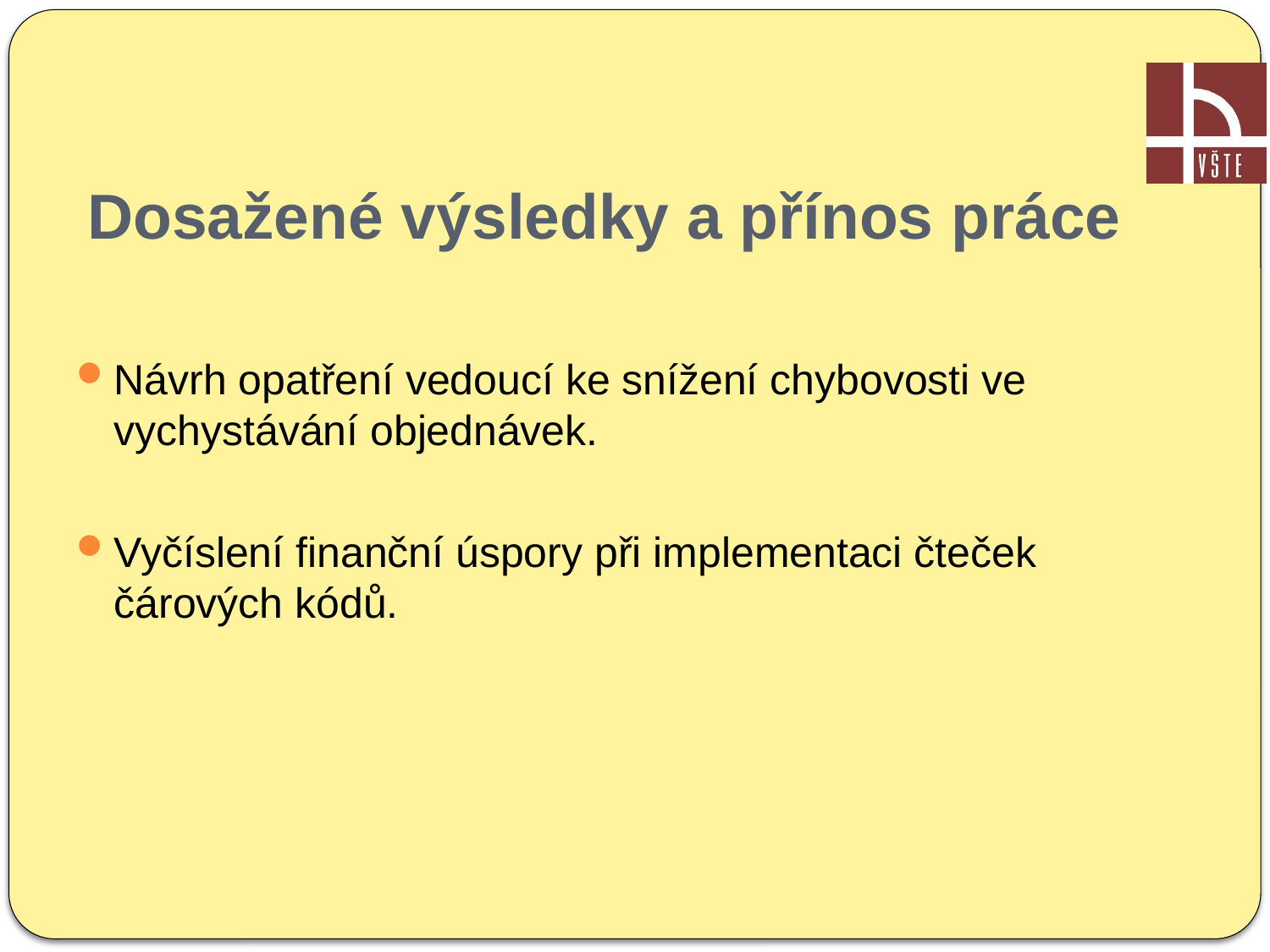

# Dosažené výsledky a přínos práce
Návrh opatření vedoucí ke snížení chybovosti ve vychystávání objednávek.

Vyčíslení finanční úspory při implementaci čteček čárových kódů.